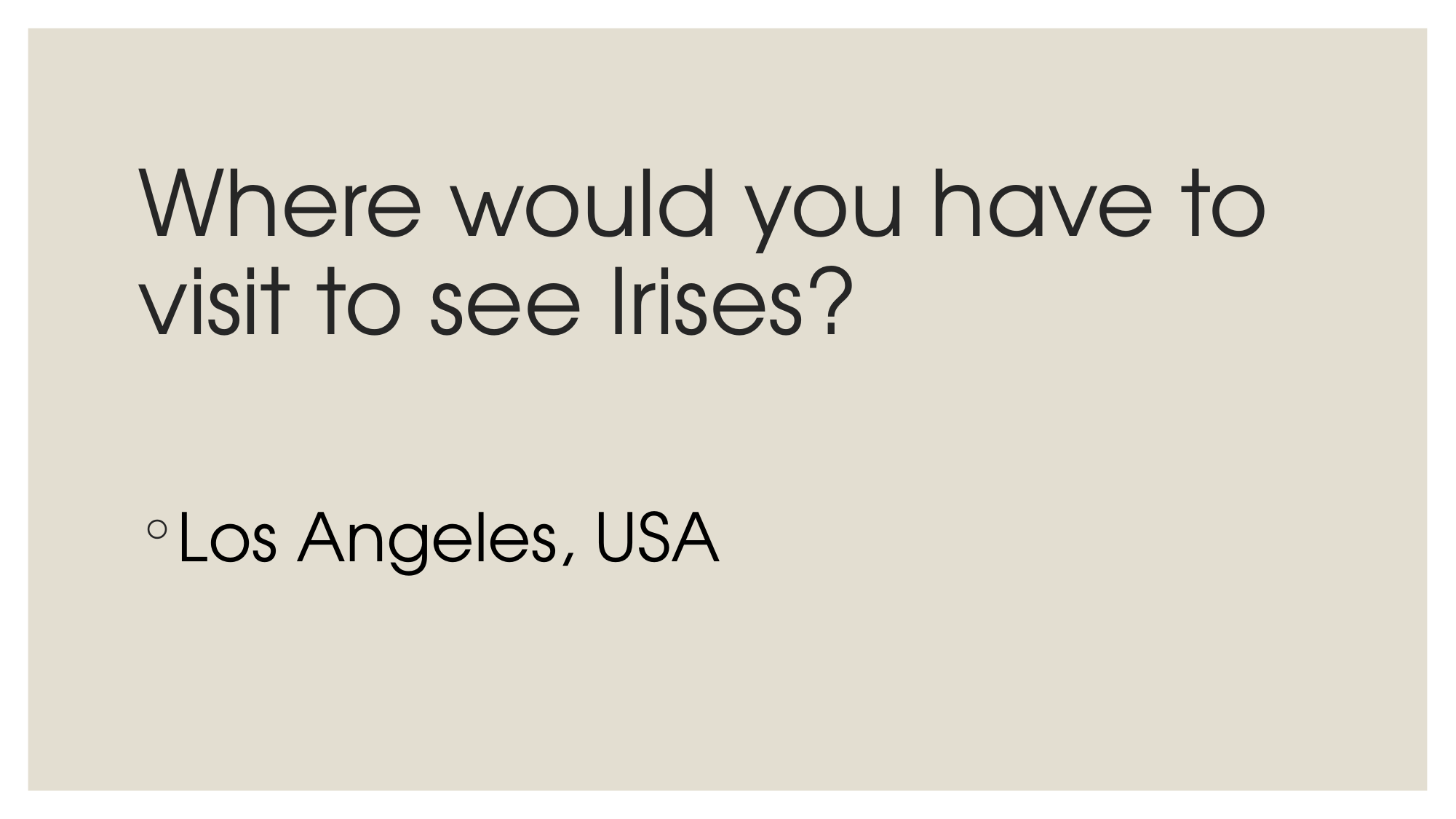

# Where would you have to visit to see Irises?
Los Angeles, USA